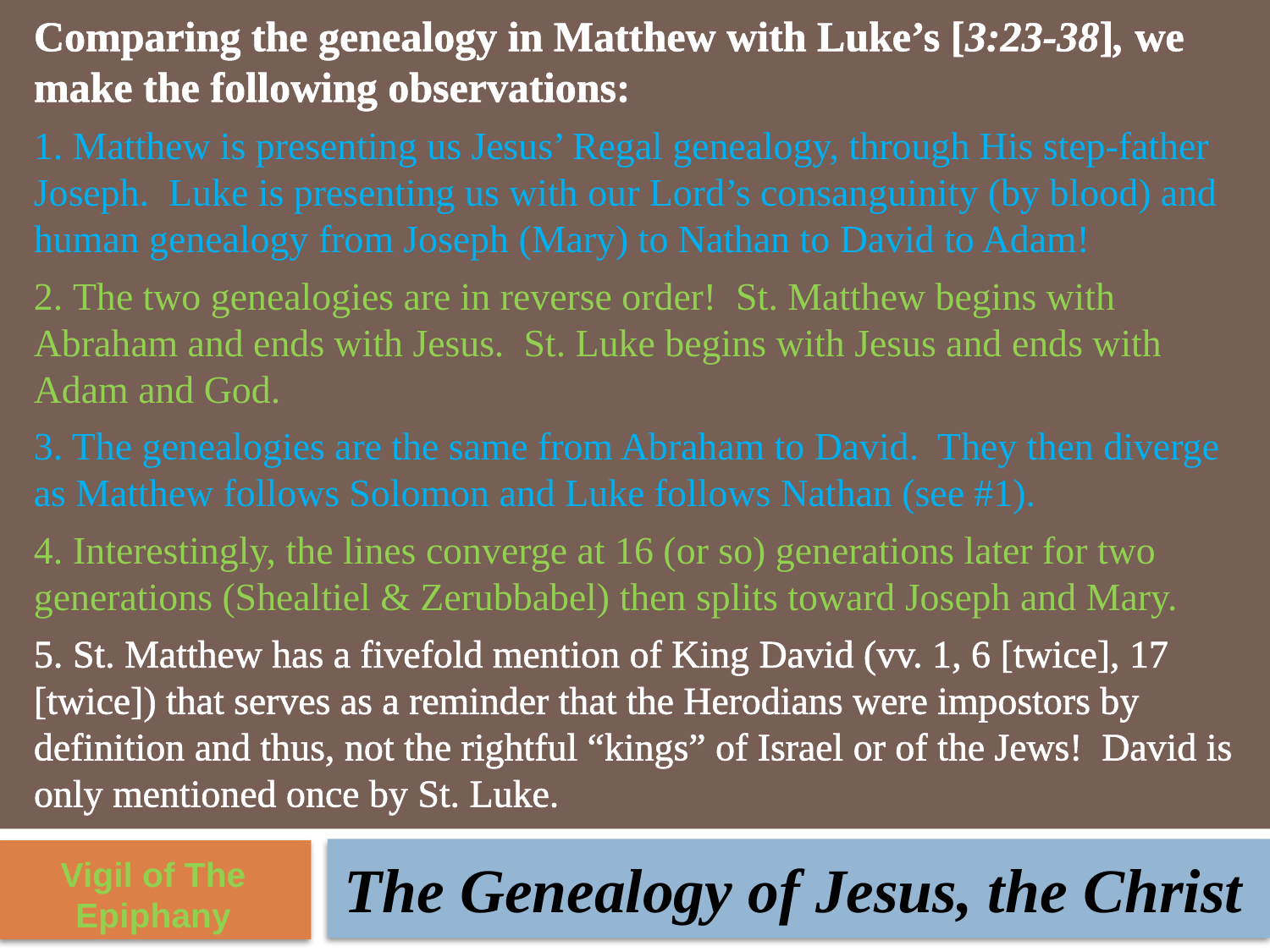

Comparing the genealogy in Matthew with Luke’s [3:23-38], we make the following observations:
1. Matthew is presenting us Jesus’ Regal genealogy, through His step-father Joseph.  Luke is presenting us with our Lord’s consanguinity (by blood) and human genealogy from Joseph (Mary) to Nathan to David to Adam!
 The two genealogies are in reverse order!  St. Matthew begins with Abraham and ends with Jesus.  St. Luke begins with Jesus and ends with Adam and God.
3. The genealogies are the same from Abraham to David.  They then diverge as Matthew follows Solomon and Luke follows Nathan (see #1).
 Interestingly, the lines converge at 16 (or so) generations later for two generations (Shealtiel & Zerubbabel) then splits toward Joseph and Mary.
5. St. Matthew has a fivefold mention of King David (vv. 1, 6 [twice], 17 [twice]) that serves as a reminder that the Herodians were impostors by definition and thus, not the rightful “kings” of Israel or of the Jews!  David is only mentioned once by St. Luke.
The Genealogy of Jesus, the Christ
Vigil of The Epiphany